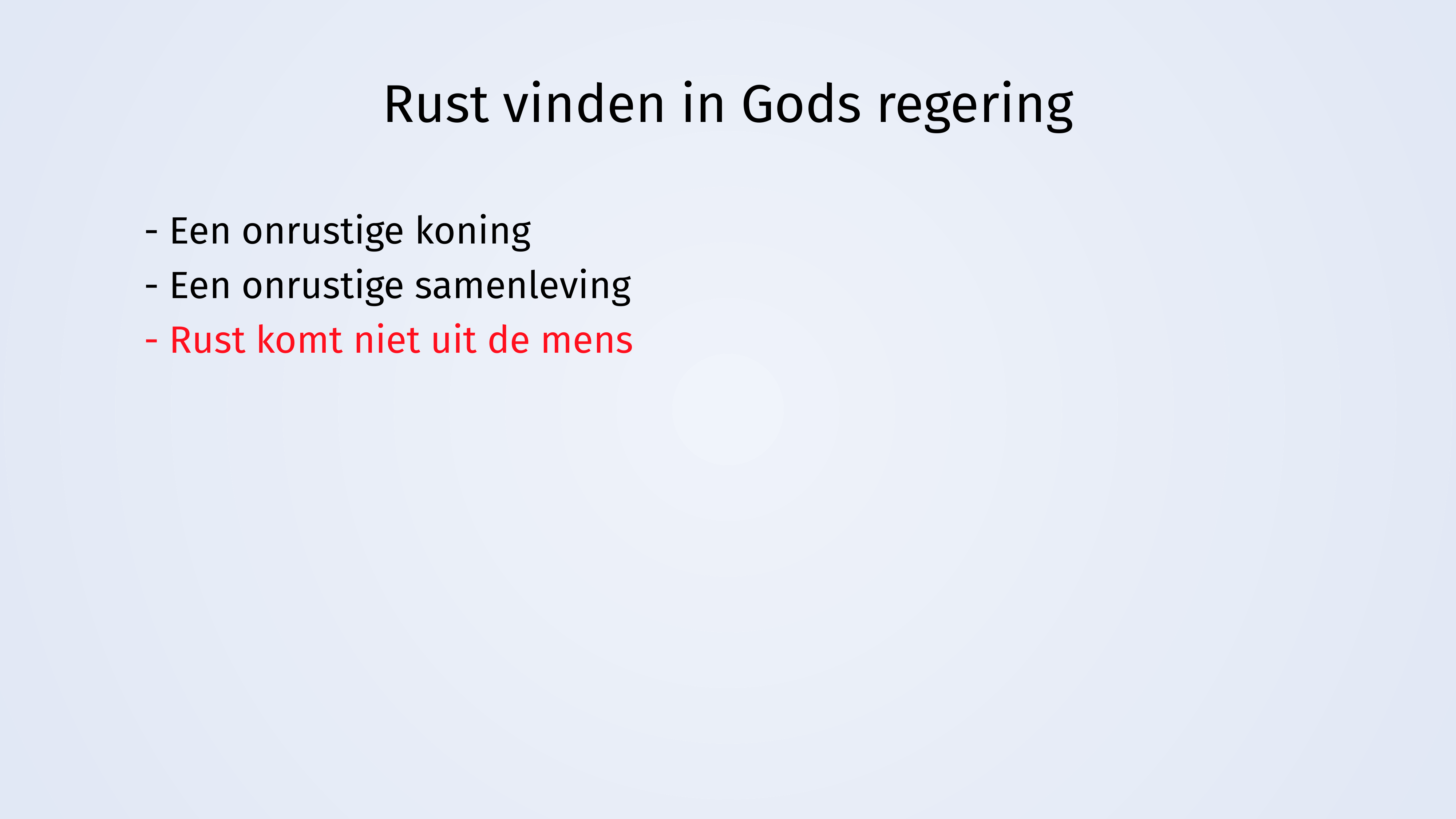

Rust vinden in Gods regering
- Een onrustige koning
- Een onrustige samenleving
- Rust komt niet uit de mens